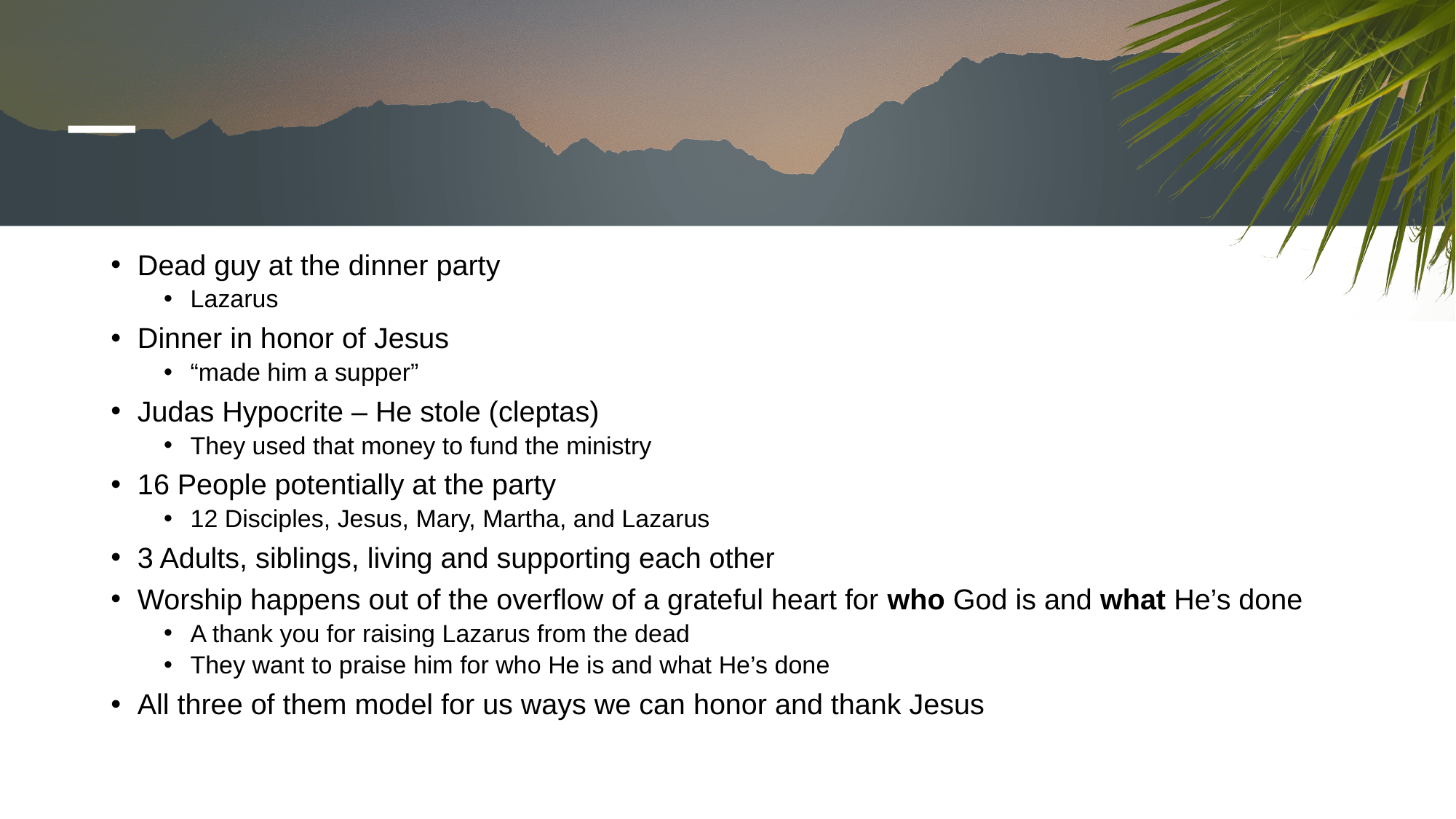

#
Dead guy at the dinner party
Lazarus
Dinner in honor of Jesus
“made him a supper”
Judas Hypocrite – He stole (cleptas)
They used that money to fund the ministry
16 People potentially at the party
12 Disciples, Jesus, Mary, Martha, and Lazarus
3 Adults, siblings, living and supporting each other
Worship happens out of the overflow of a grateful heart for who God is and what He’s done
A thank you for raising Lazarus from the dead
They want to praise him for who He is and what He’s done
All three of them model for us ways we can honor and thank Jesus